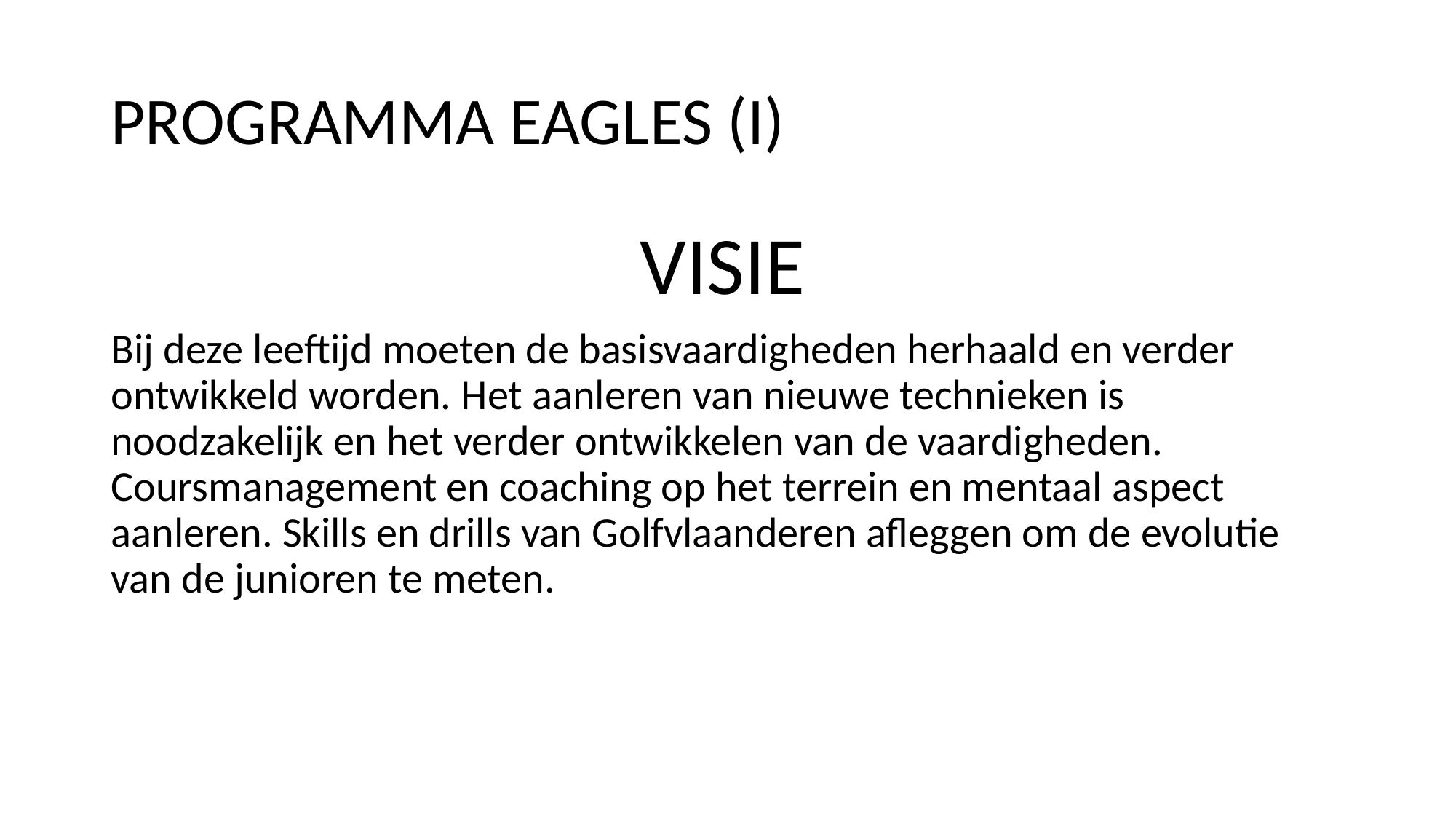

# PROGRAMMA EAGLES (I)
VISIE
Bij deze leeftijd moeten de basisvaardigheden herhaald en verder ontwikkeld worden. Het aanleren van nieuwe technieken is noodzakelijk en het verder ontwikkelen van de vaardigheden. Coursmanagement en coaching op het terrein en mentaal aspect aanleren. Skills en drills van Golfvlaanderen afleggen om de evolutie van de junioren te meten.